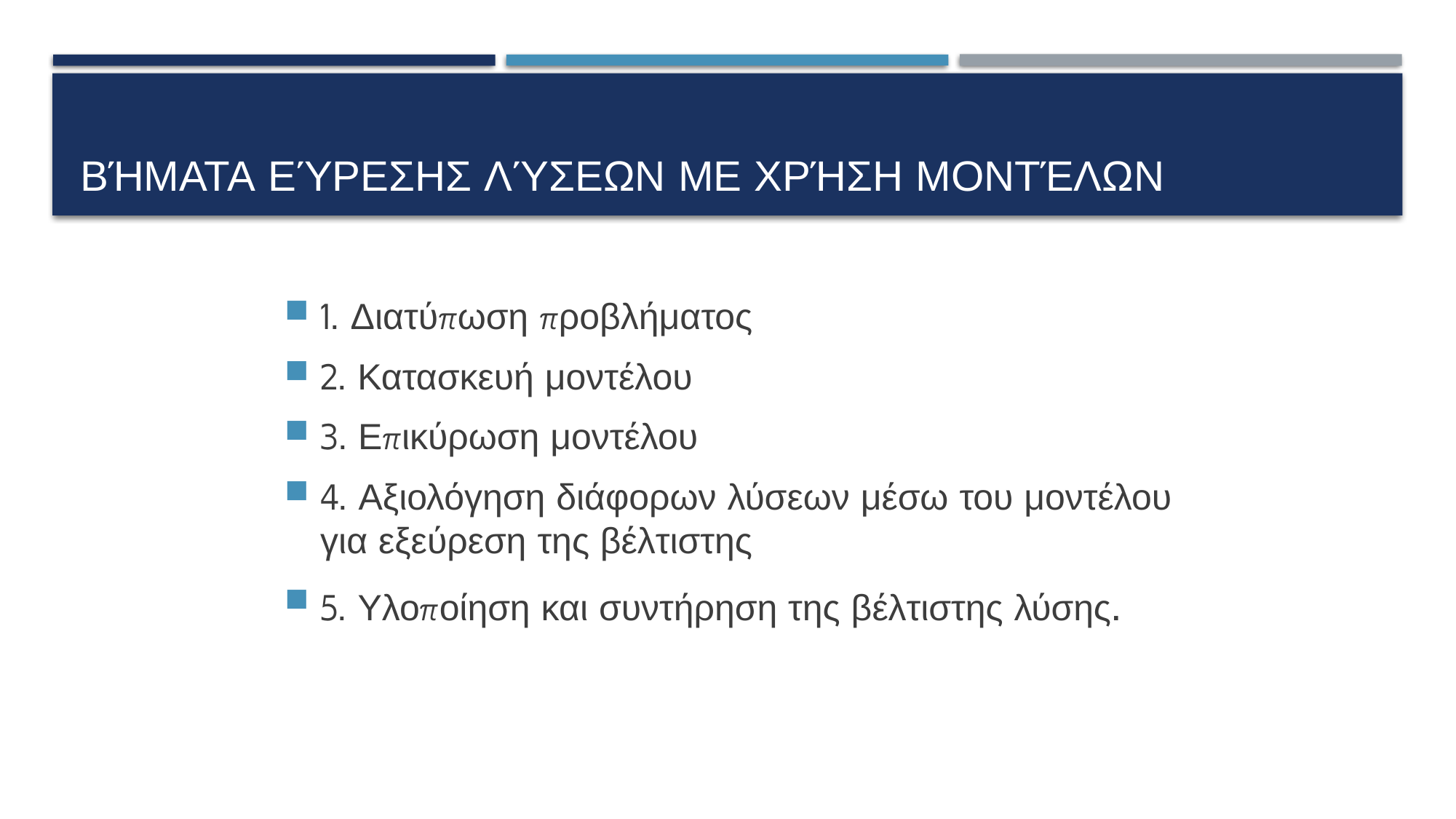

# Βήματα εύρεσης λύσεων με χρήση μοντέλων
1. Διατύπωση προβλήματος
2. Κατασκευή μοντέλου
3. Επικύρωση μοντέλου
4. Αξιολόγηση διάφορων λύσεων μέσω του μοντέλου για εξεύρεση της βέλτιστης
5. Υλοποίηση και συντήρηση της βέλτιστης λύσης.